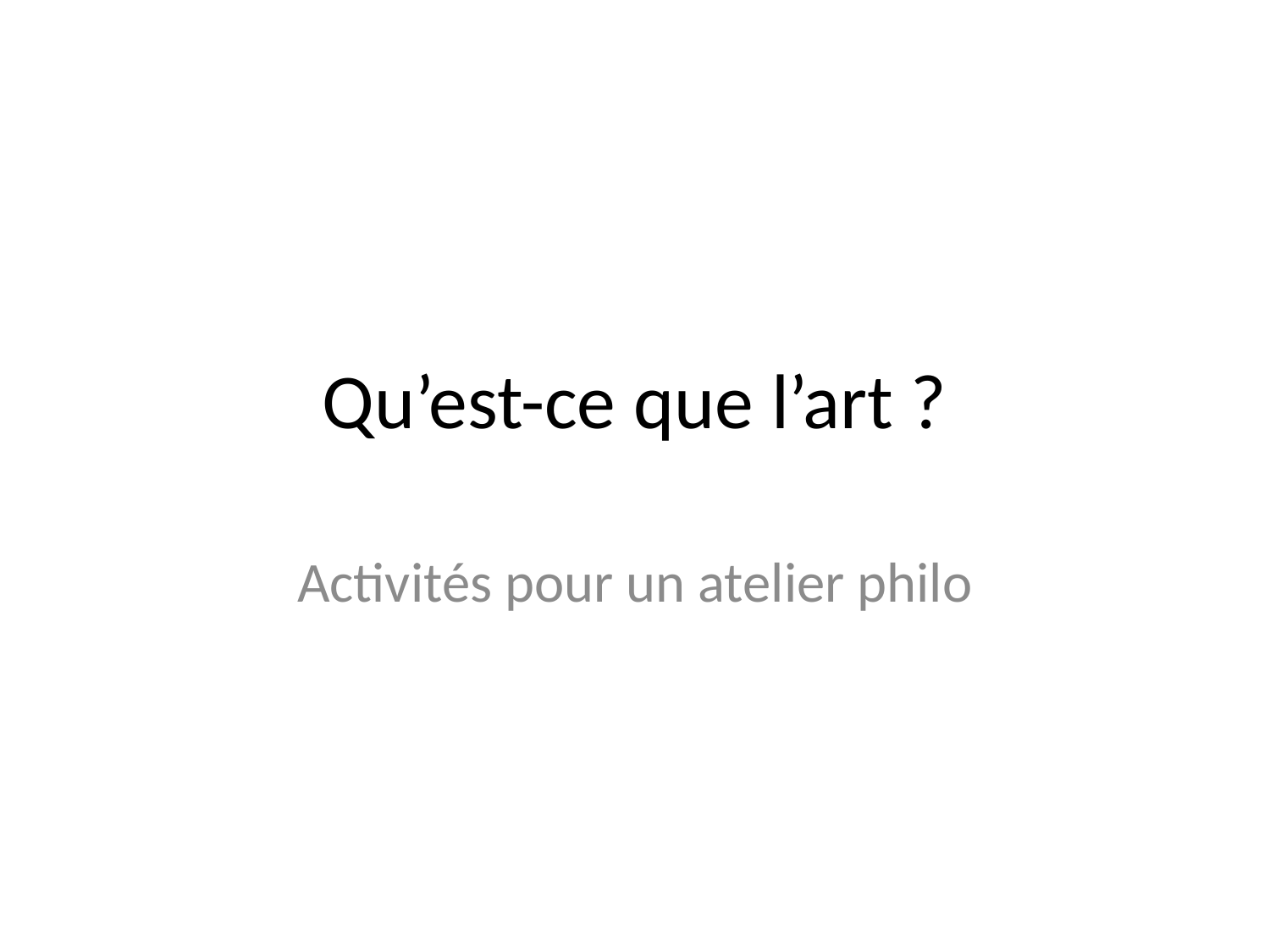

# Qu’est-ce que l’art ?
Activités pour un atelier philo